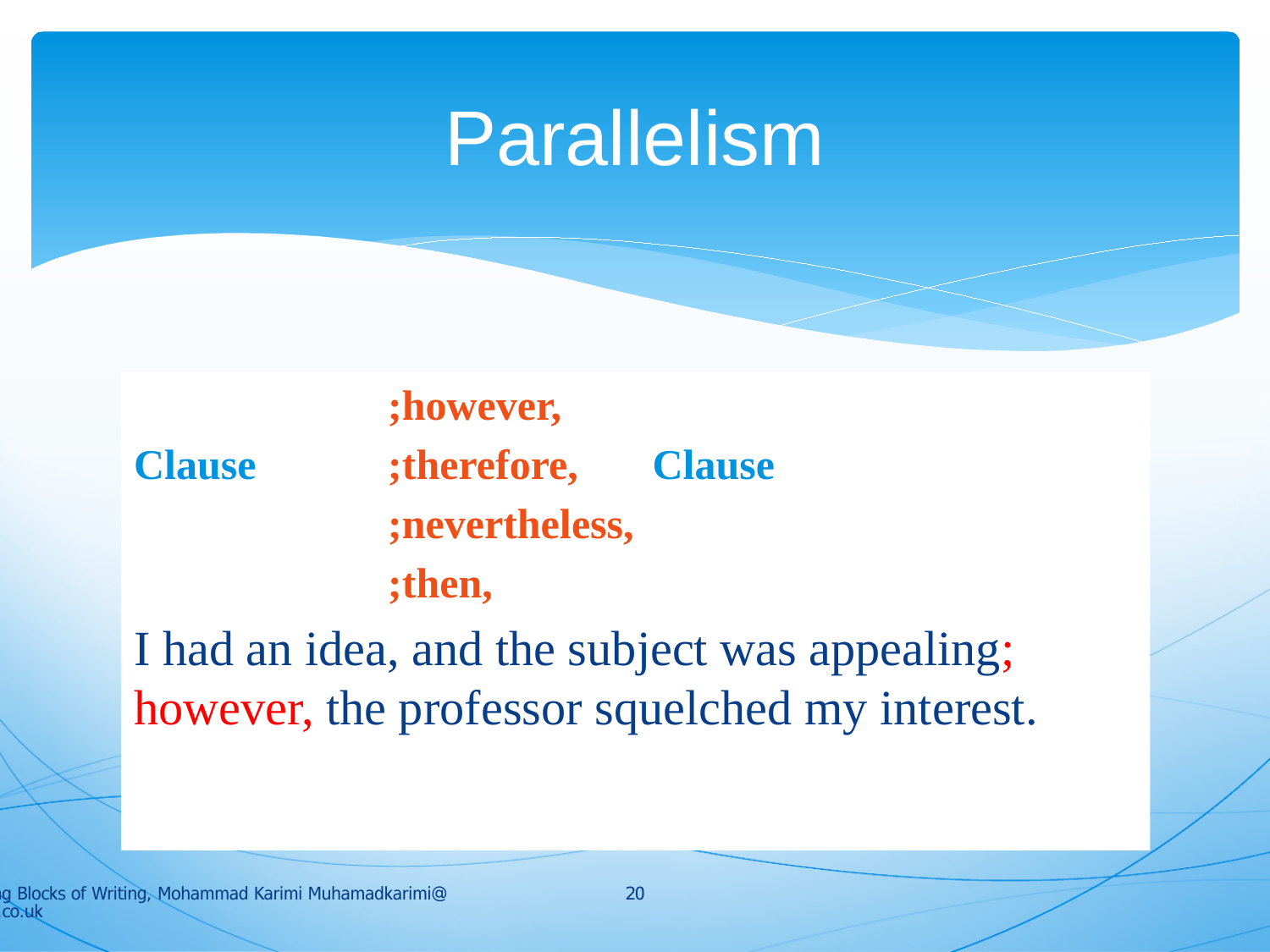

# Parallelism
		;however,
Clause		;therefore,	 Clause
		;nevertheless,
		;then,
I had an idea, and the subject was appealing; however, the professor squelched my interest.

20
Building Blocks of Writing, Mohammad Karimi Muhamadkarimi@yahoo.co.uk